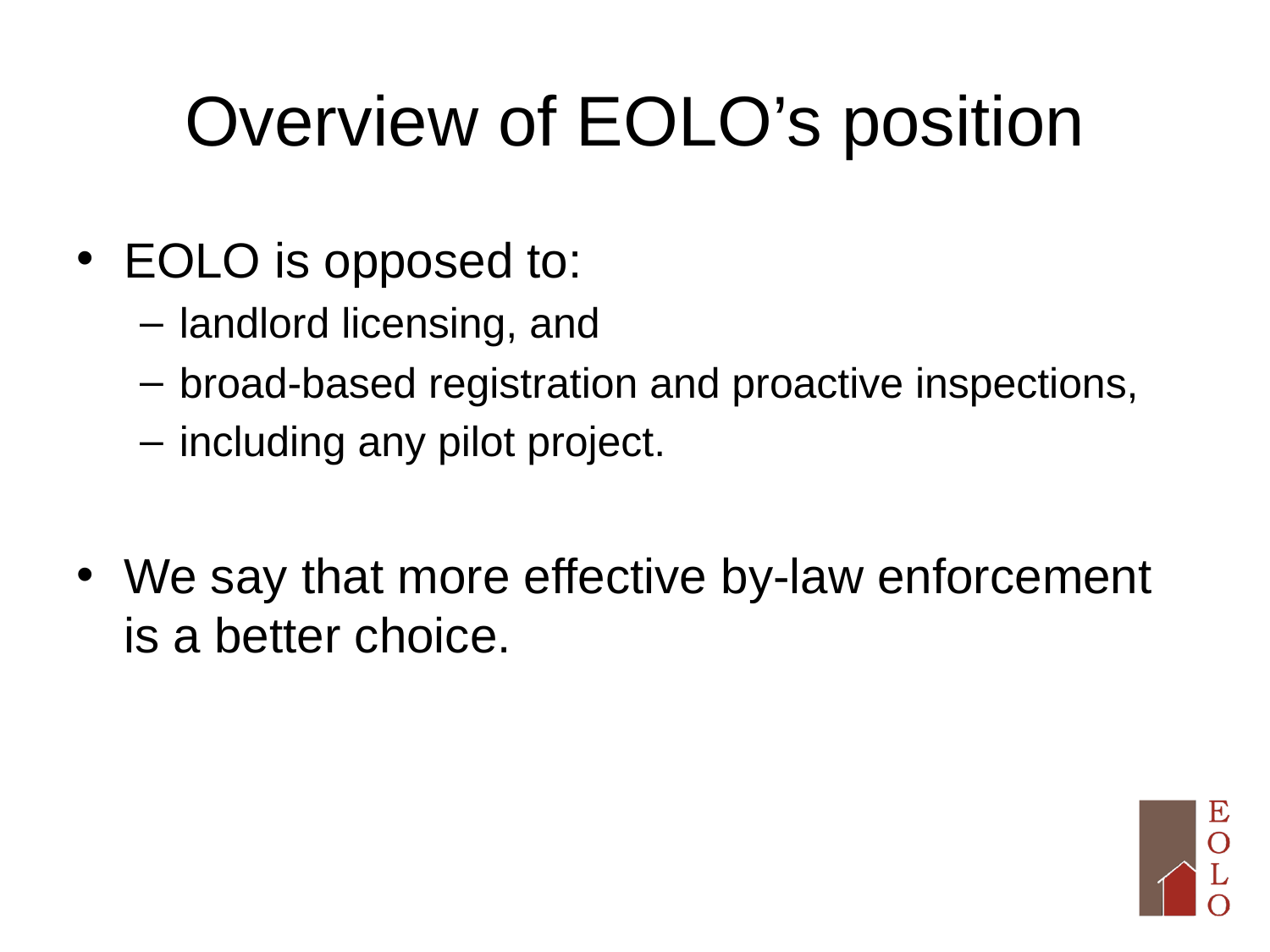

Overview of EOLO’s position
EOLO is opposed to:
landlord licensing, and
broad-based registration and proactive inspections,
including any pilot project.

We say that more effective by-law enforcement is a better choice.